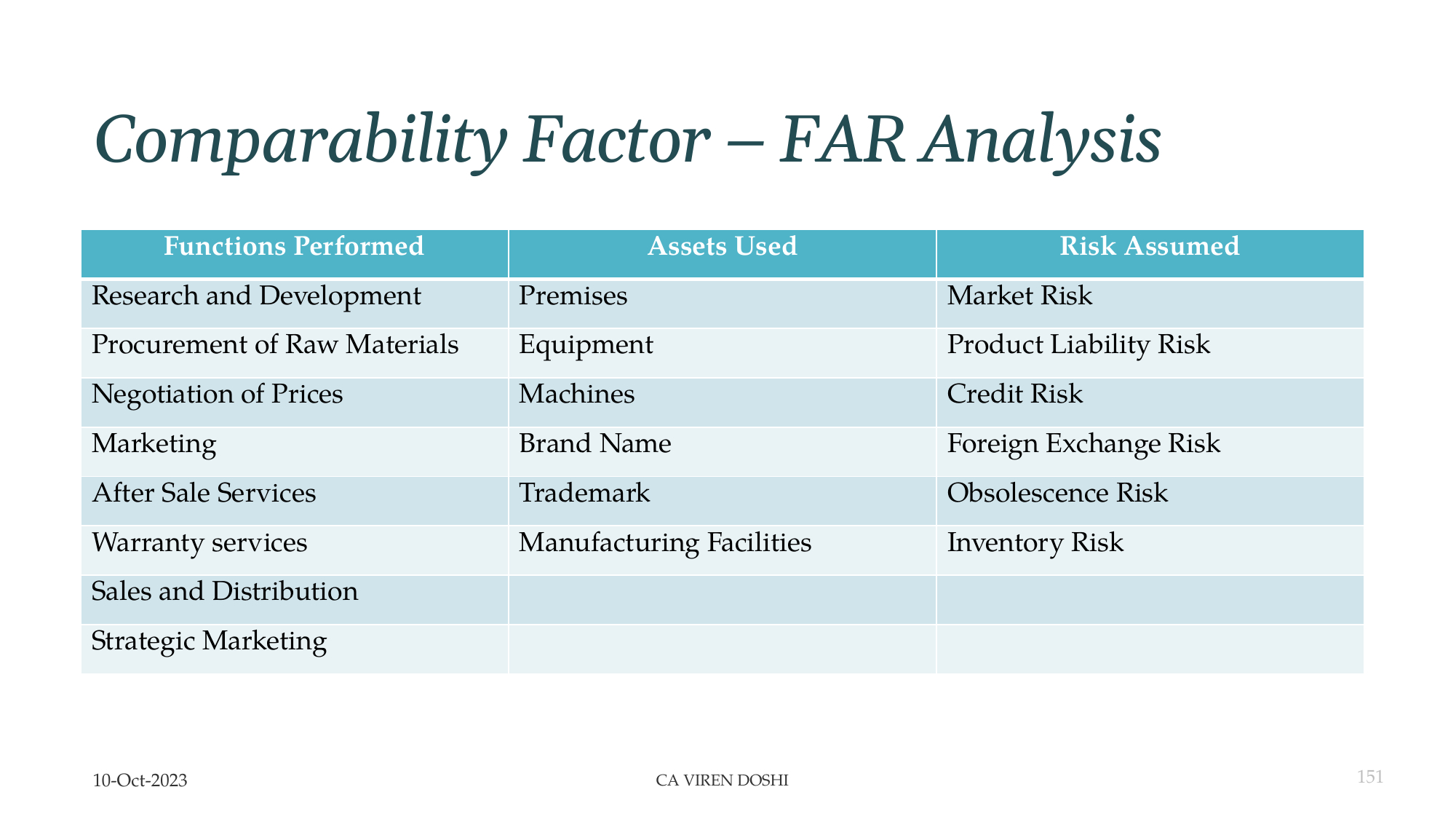

# Comparability Factor – FAR Analysis
| Functions Performed | Assets Used | Risk Assumed |
| --- | --- | --- |
| Research and Development | Premises | Market Risk |
| Procurement of Raw Materials | Equipment | Product Liability Risk |
| Negotiation of Prices | Machines | Credit Risk |
| Marketing | Brand Name | Foreign Exchange Risk |
| After Sale Services | Trademark | Obsolescence Risk |
| Warranty services | Manufacturing Facilities | Inventory Risk |
| Sales and Distribution |  |  |
| Strategic Marketing |  |  |
10-Oct-2023
CA Viren Doshi
151